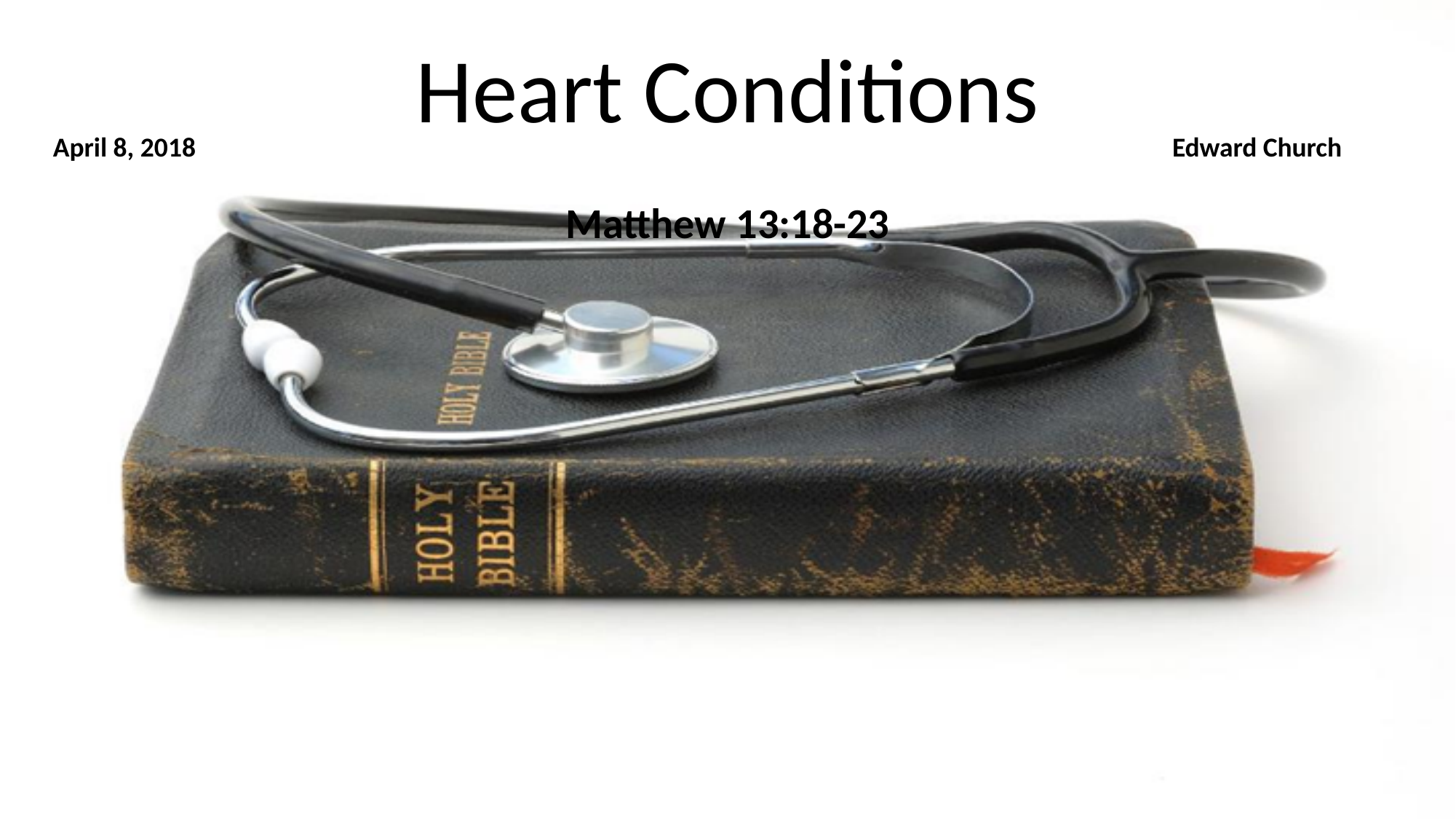

# Heart Conditions
April 8, 2018
Edward Church
Matthew 13:18-23